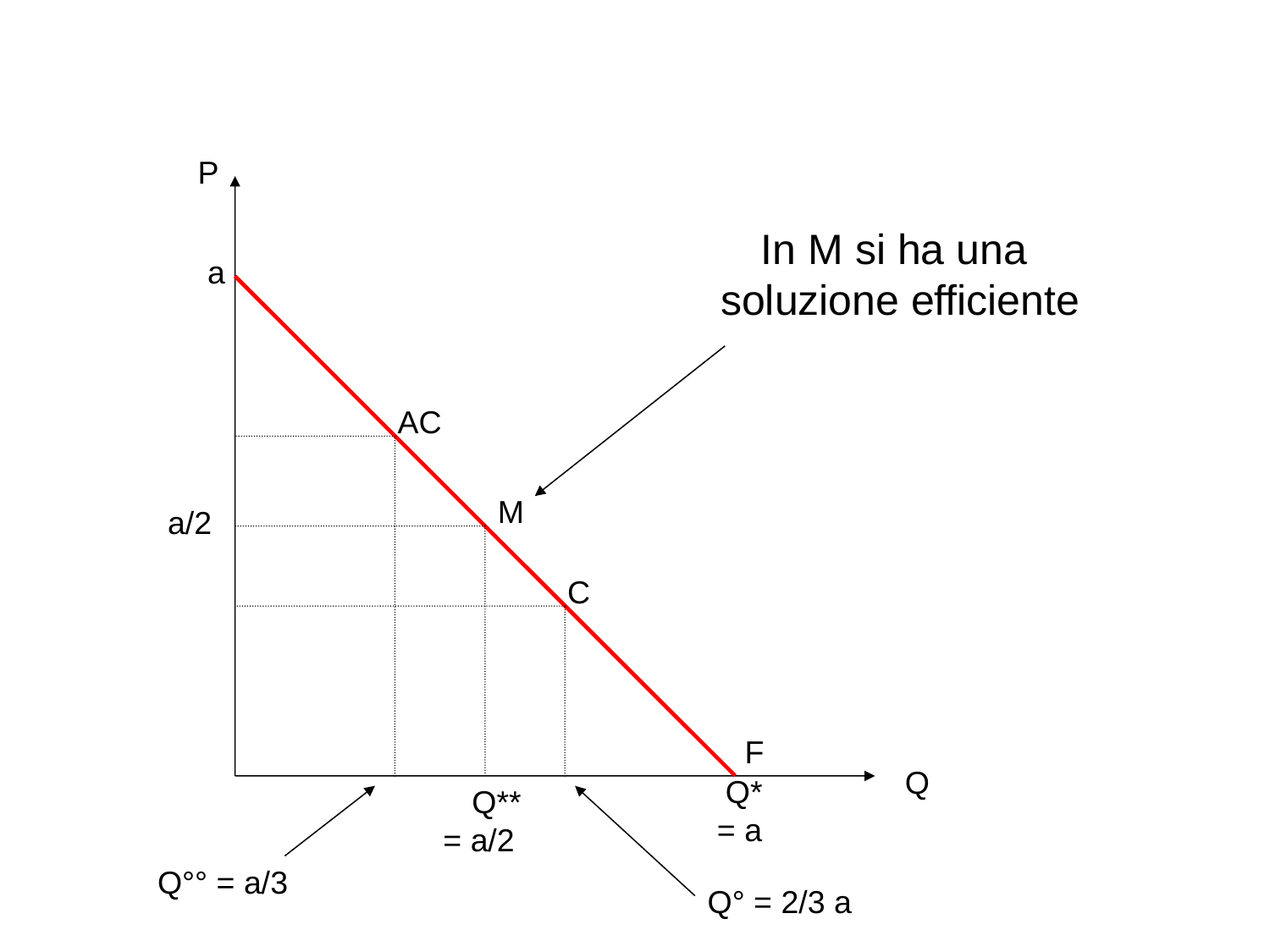

P

In M si ha una
soluzione efficiente
a

AC

M
a/2

C

F
Q
  Q*
= a

     Q**
= a/2

Q°° = a/3
Q° = 2/3 a